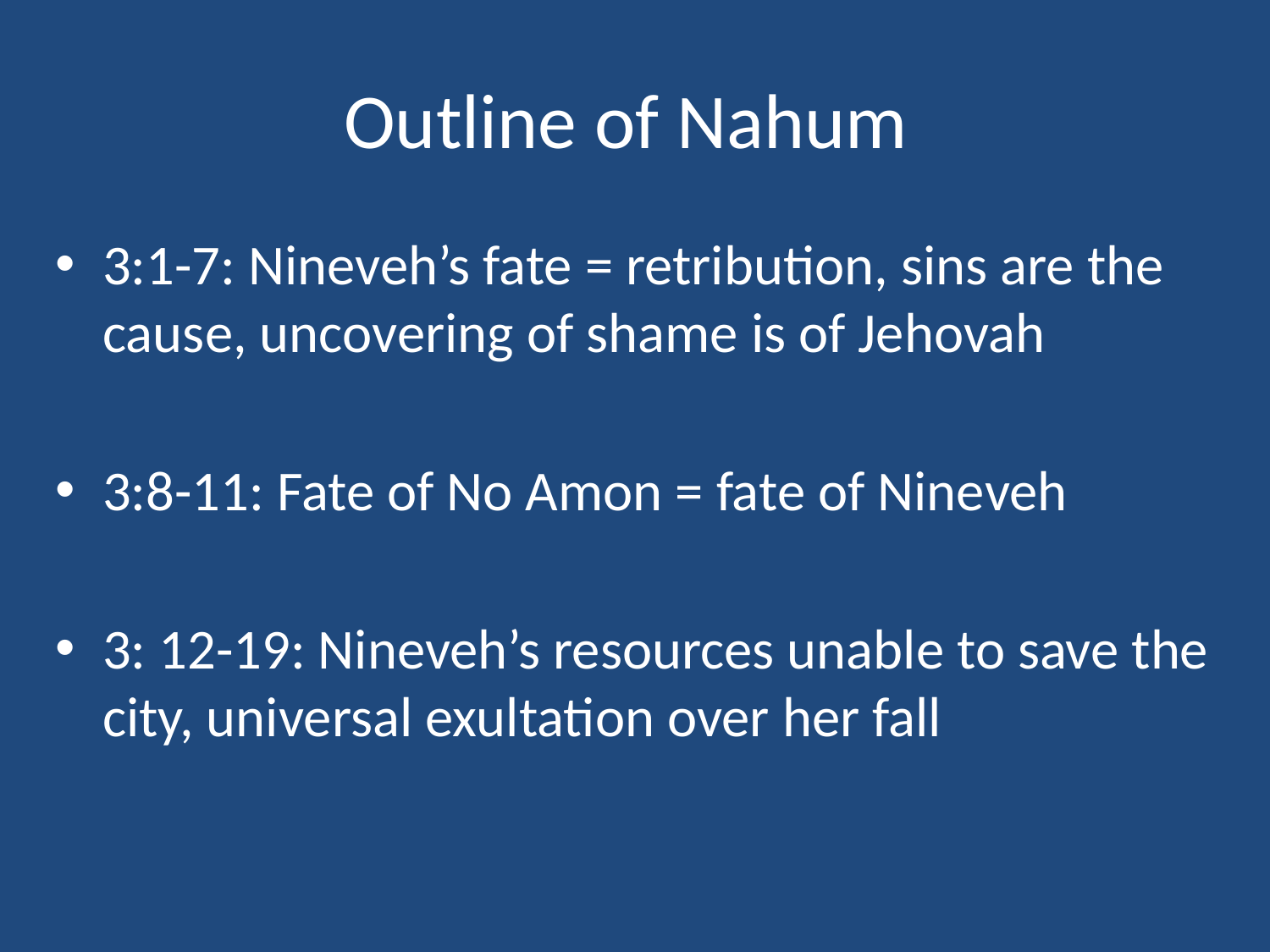

# Outline of Nahum
3:1-7: Nineveh’s fate = retribution, sins are the cause, uncovering of shame is of Jehovah

3:8-11: Fate of No Amon = fate of Nineveh

3: 12-19: Nineveh’s resources unable to save the city, universal exultation over her fall